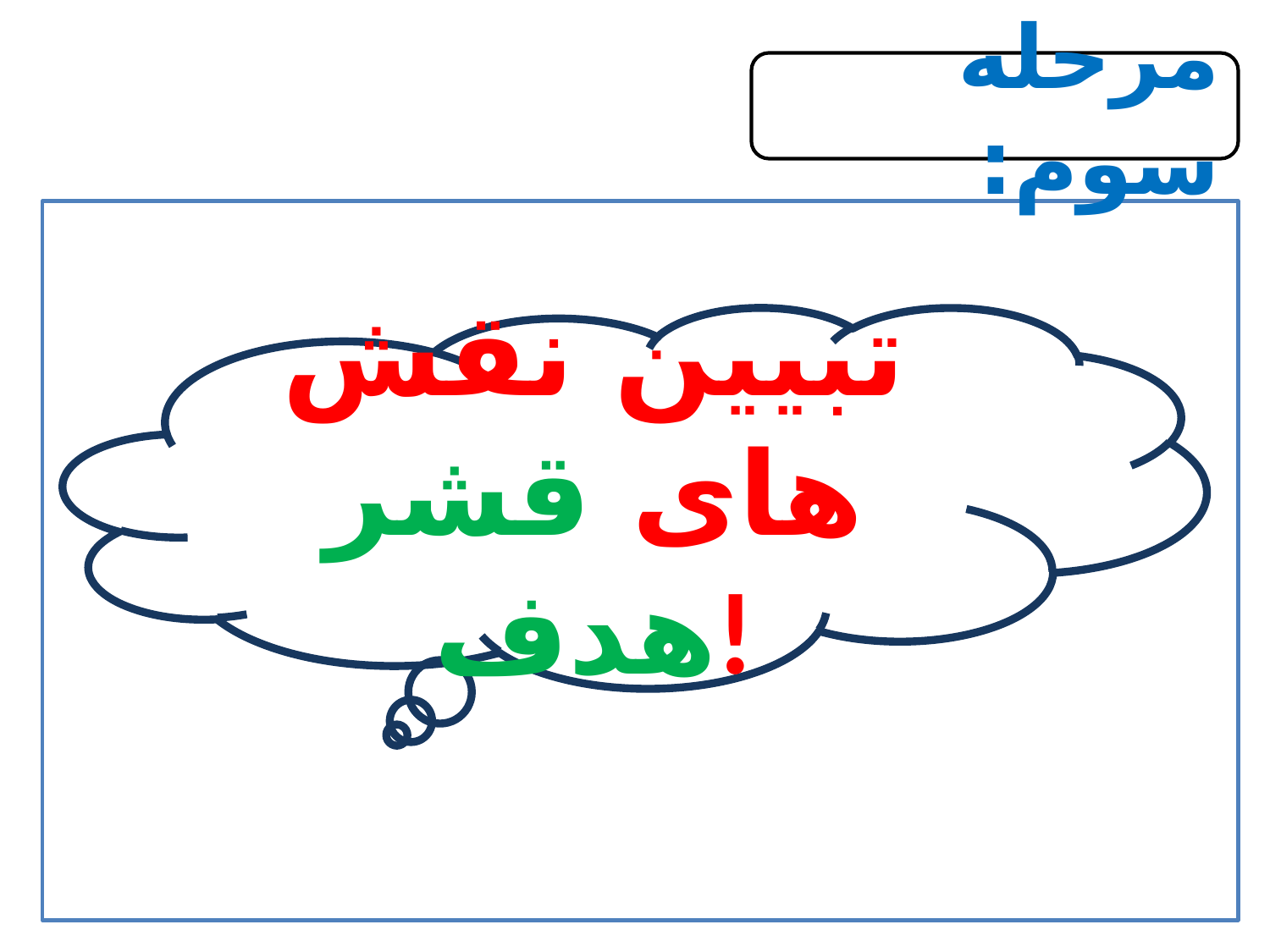

مرحله سوم:

تبیین نقش های قشر هدف!